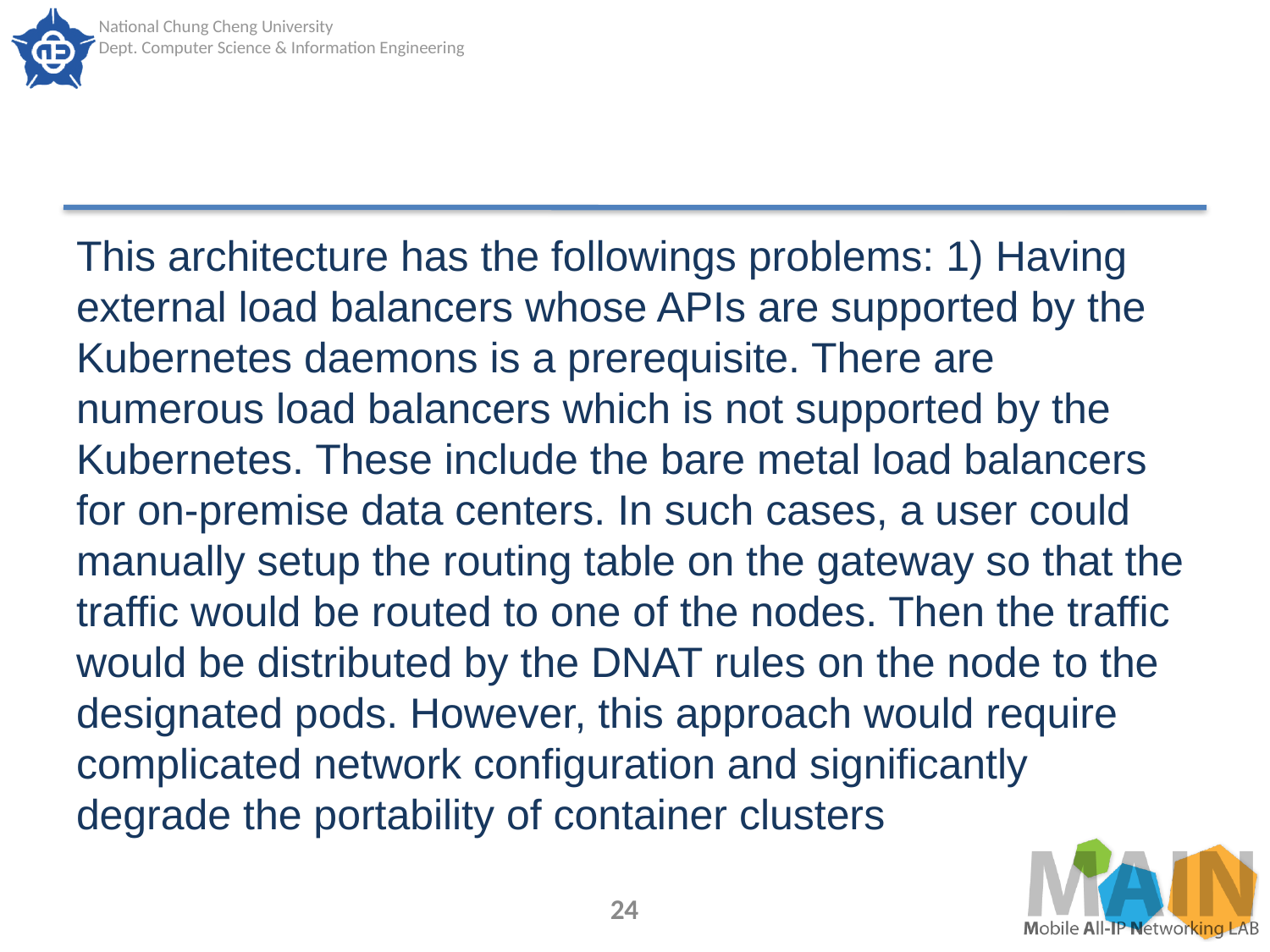

#
This architecture has the followings problems: 1) Having external load balancers whose APIs are supported by the Kubernetes daemons is a prerequisite. There are numerous load balancers which is not supported by the Kubernetes. These include the bare metal load balancers for on-premise data centers. In such cases, a user could manually setup the routing table on the gateway so that the traffic would be routed to one of the nodes. Then the traffic would be distributed by the DNAT rules on the node to the designated pods. However, this approach would require complicated network configuration and significantly degrade the portability of container clusters
24